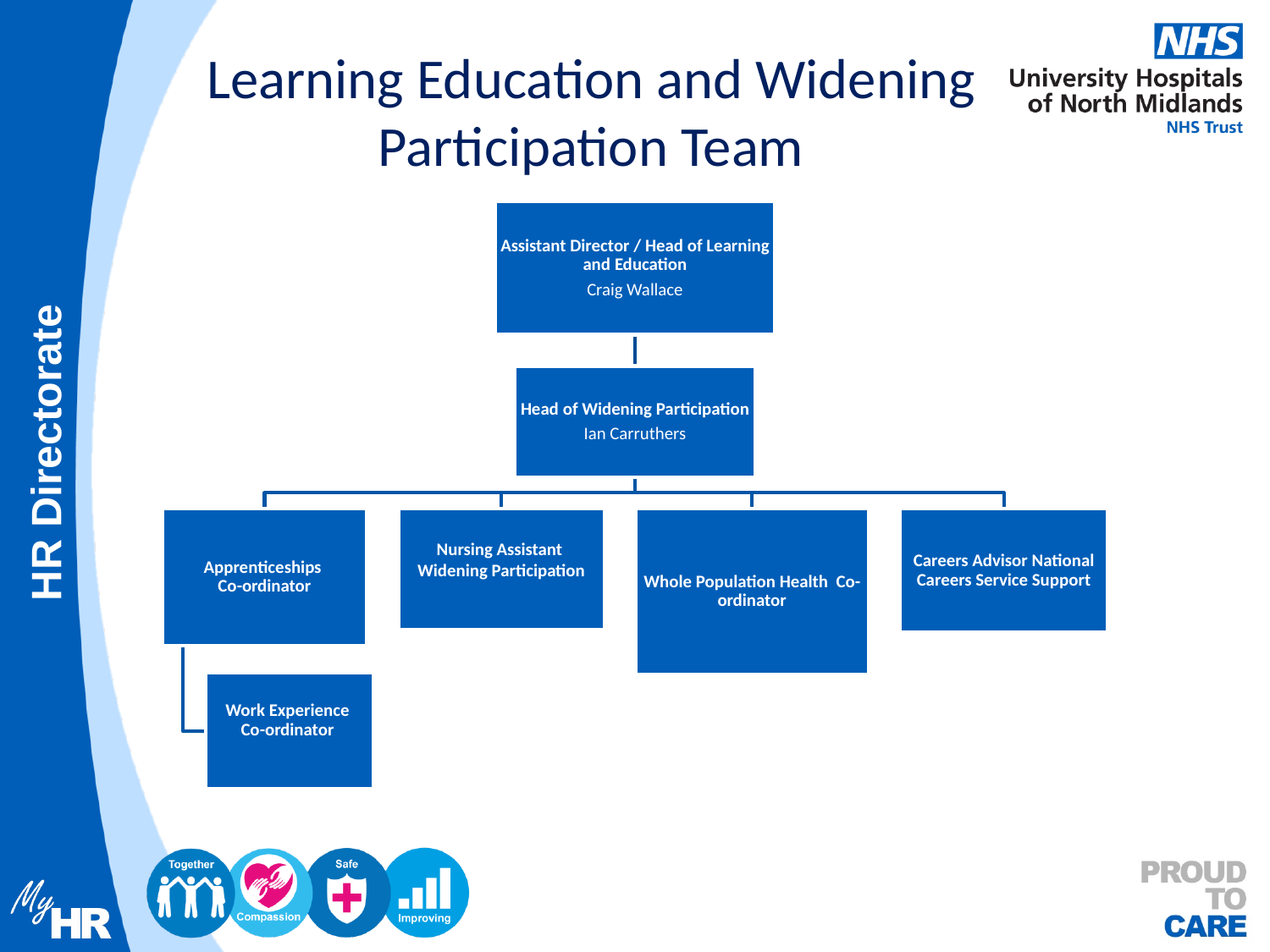

# Learning Education and Widening Participation Team
Assistant Director / Head of Learning and Education
Craig Wallace
Head of Widening Participation
Ian Carruthers
Apprenticeships
Co-ordinator
Work Experience
Co-ordinator
Nursing Assistant
Widening Participation
Whole Population Health  Co-ordinator
Careers Advisor National Careers Service Support
Careers Adviser
National Careers Service
(Julie Landon)
Work Experience     Co-ordinator
(Shumona Islam)